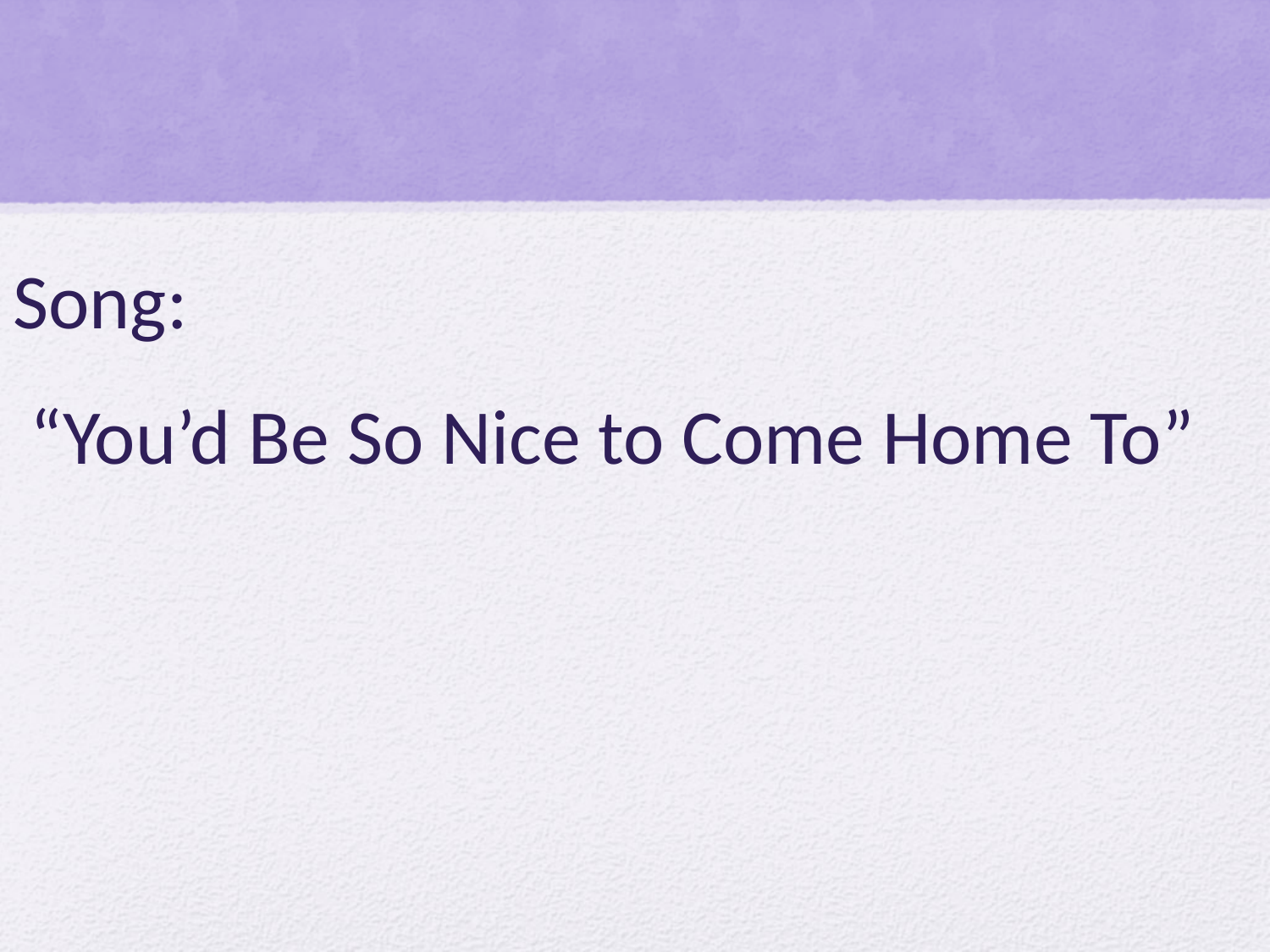

Song:
 “You’d Be So Nice to Come Home To”